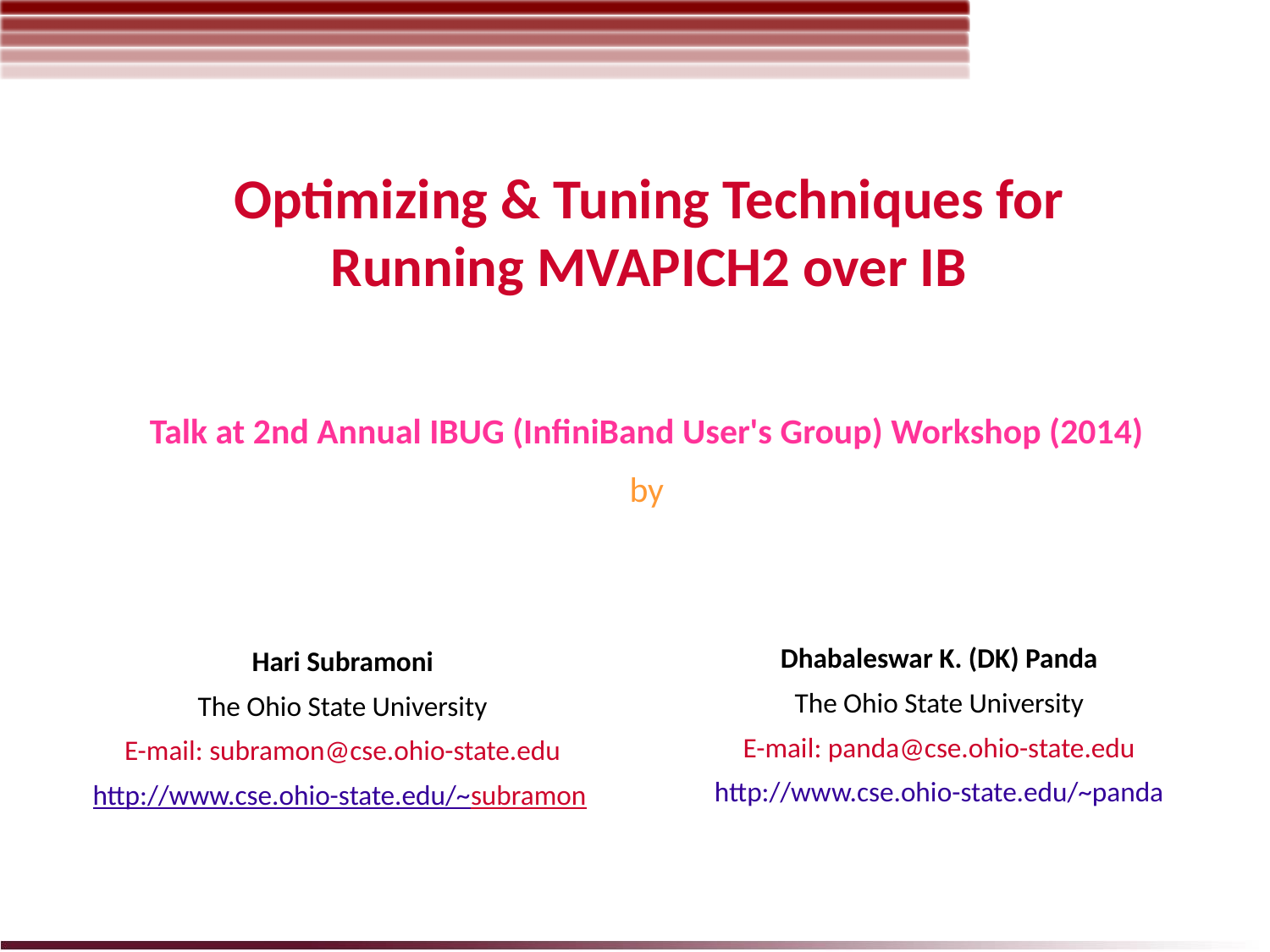

# Optimizing & Tuning Techniques for Running MVAPICH2 over IB
Talk at 2nd Annual IBUG (InfiniBand User's Group) Workshop (2014)
by
Dhabaleswar K. (DK) Panda
The Ohio State University
E-mail: panda@cse.ohio-state.edu
http://www.cse.ohio-state.edu/~panda
Hari Subramoni
The Ohio State University
E-mail: subramon@cse.ohio-state.edu
http://www.cse.ohio-state.edu/~subramon